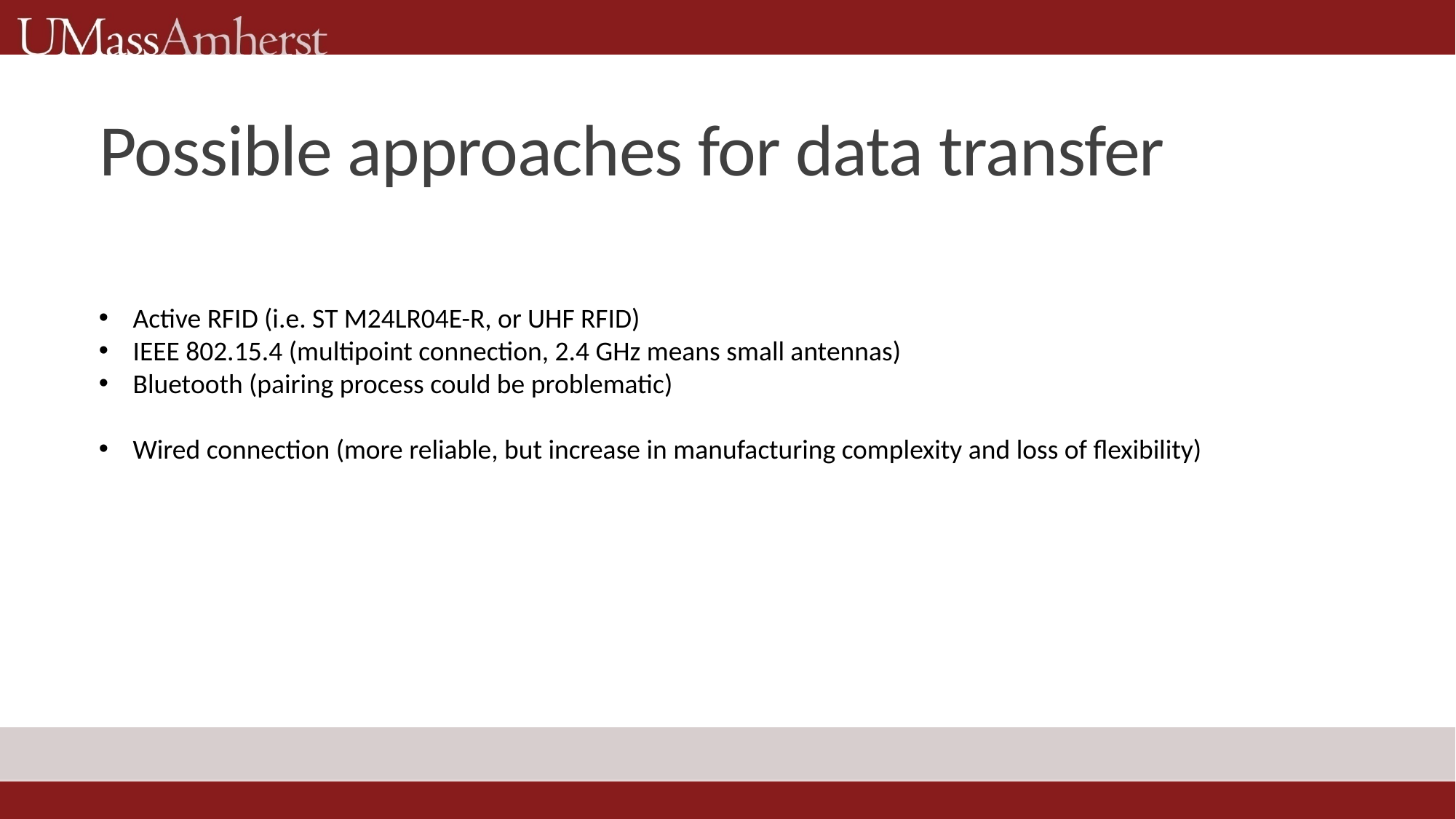

# Possible approaches for data transfer
Active RFID (i.e. ST M24LR04E-R, or UHF RFID)
IEEE 802.15.4 (multipoint connection, 2.4 GHz means small antennas)
Bluetooth (pairing process could be problematic)

Wired connection (more reliable, but increase in manufacturing complexity and loss of flexibility)

UMASS Amherst, Department of Electrical and Computer Engineering
25